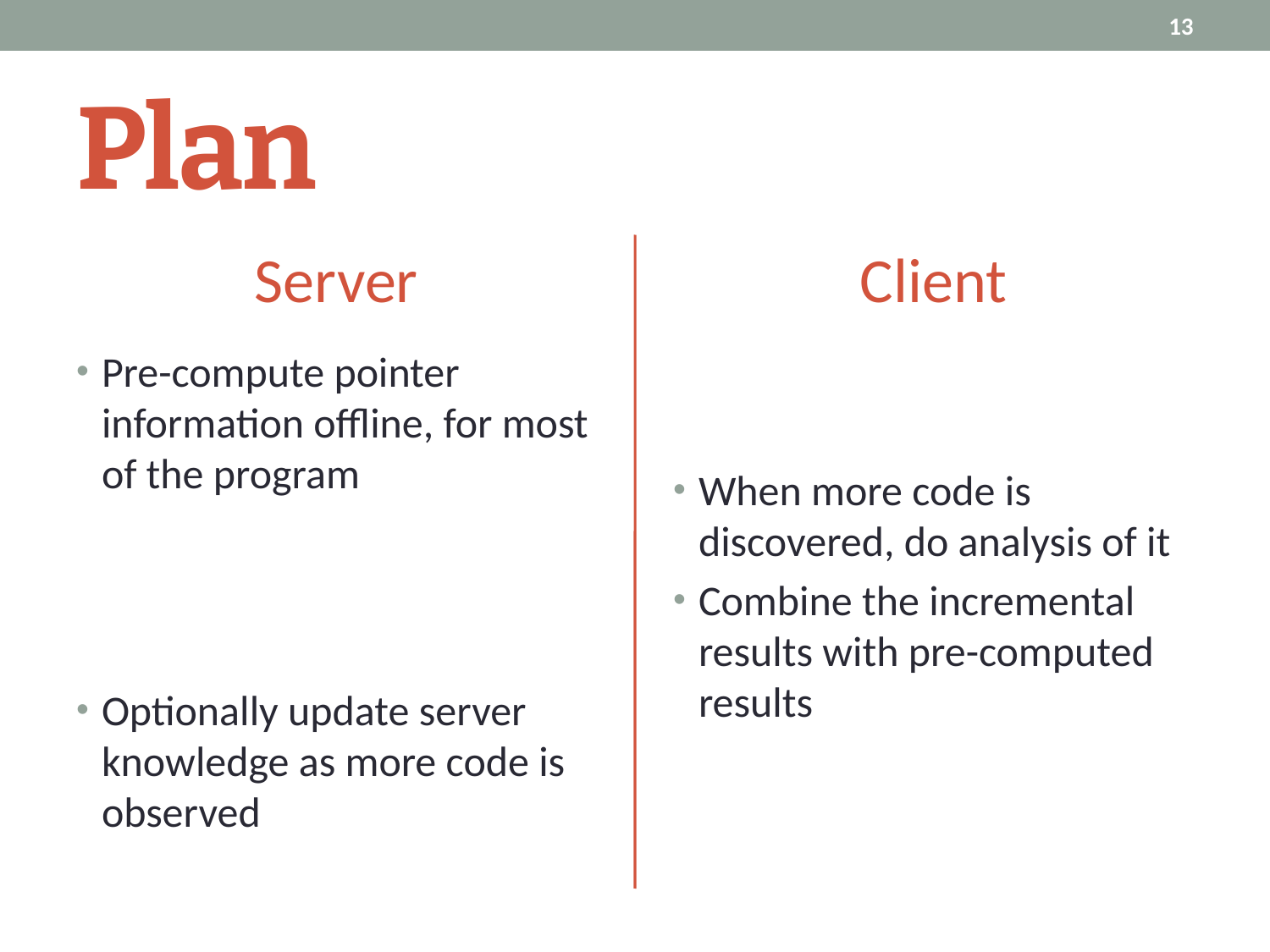

13
# Plan
Server
Client
Pre-compute pointer information offline, for most of the program

Optionally update server knowledge as more code is observed

When more code is discovered, do analysis of it
Combine the incremental results with pre-computed results